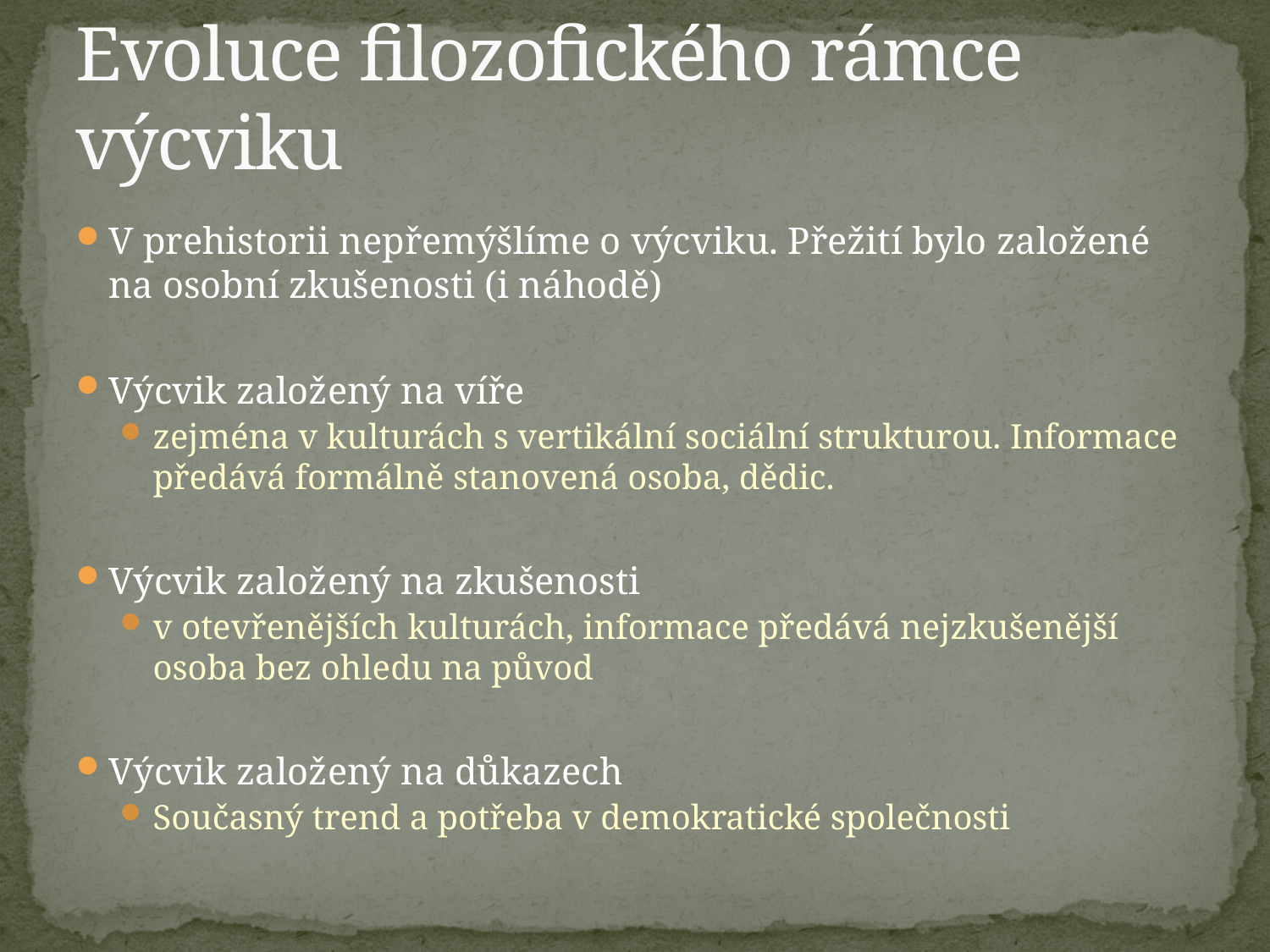

# Evoluce filozofického rámce výcviku
V prehistorii nepřemýšlíme o výcviku. Přežití bylo založené na osobní zkušenosti (i náhodě)

Výcvik založený na víře
zejména v kulturách s vertikální sociální strukturou. Informace předává formálně stanovená osoba, dědic.

Výcvik založený na zkušenosti
v otevřenějších kulturách, informace předává nejzkušenější osoba bez ohledu na původ

Výcvik založený na důkazech
Současný trend a potřeba v demokratické společnosti